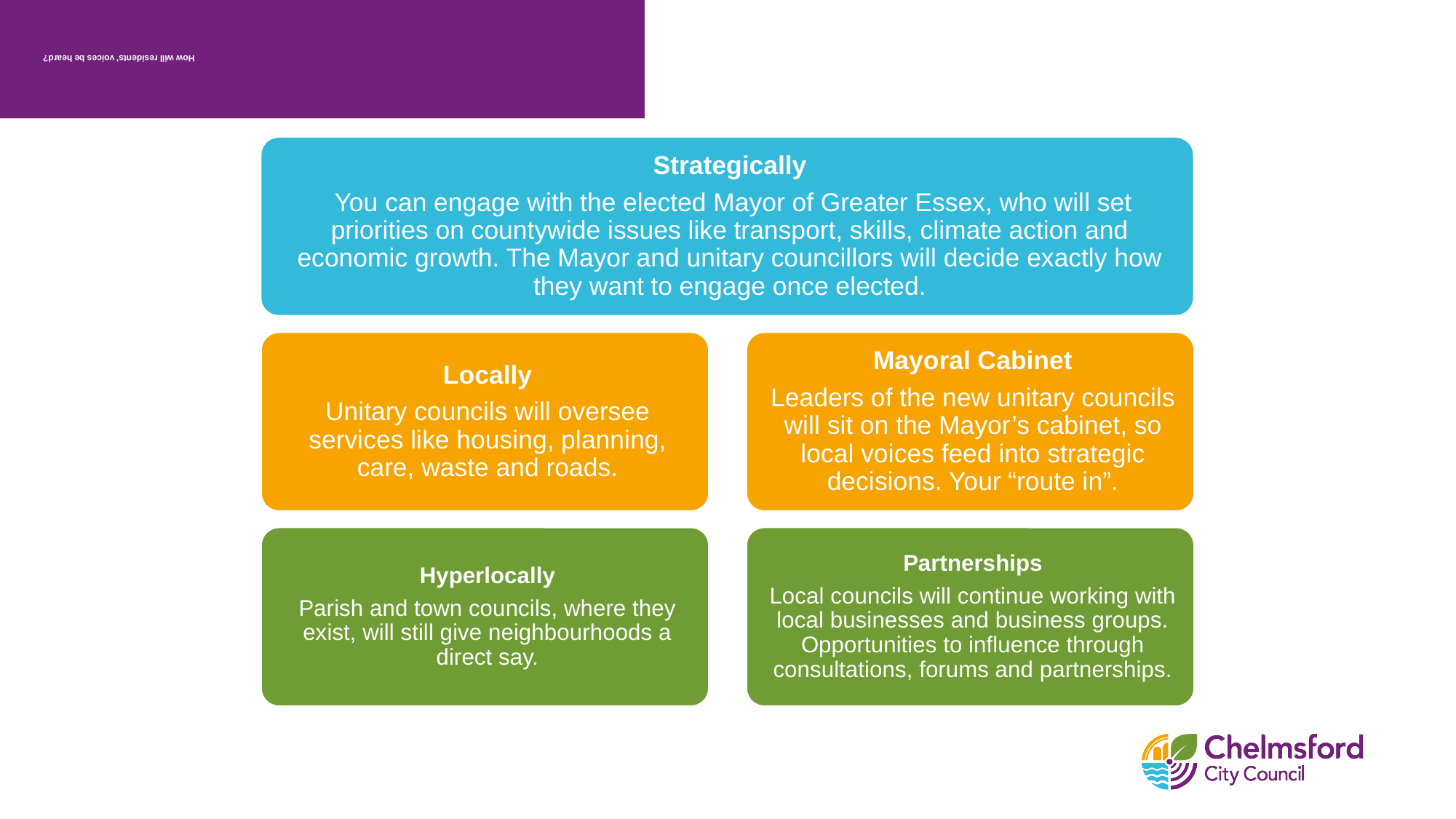

# How will residents’ voices be heard?
Strategically
 You can engage with the elected Mayor of Greater Essex, who will set priorities on countywide issues like transport, skills, climate action and economic growth. The Mayor and unitary councillors will decide exactly how they want to engage once elected.
Locally
Unitary councils will oversee services like housing, planning, care, waste and roads.
Hyperlocally
Parish and town councils, where they exist, will still give neighbourhoods a direct say.
Mayoral Cabinet
Leaders of the new unitary councils will sit on the Mayor’s cabinet, so local voices feed into strategic decisions. Your “route in”.
Partnerships
Local councils will continue working with local businesses and business groups. Opportunities to influence through consultations, forums and partnerships.